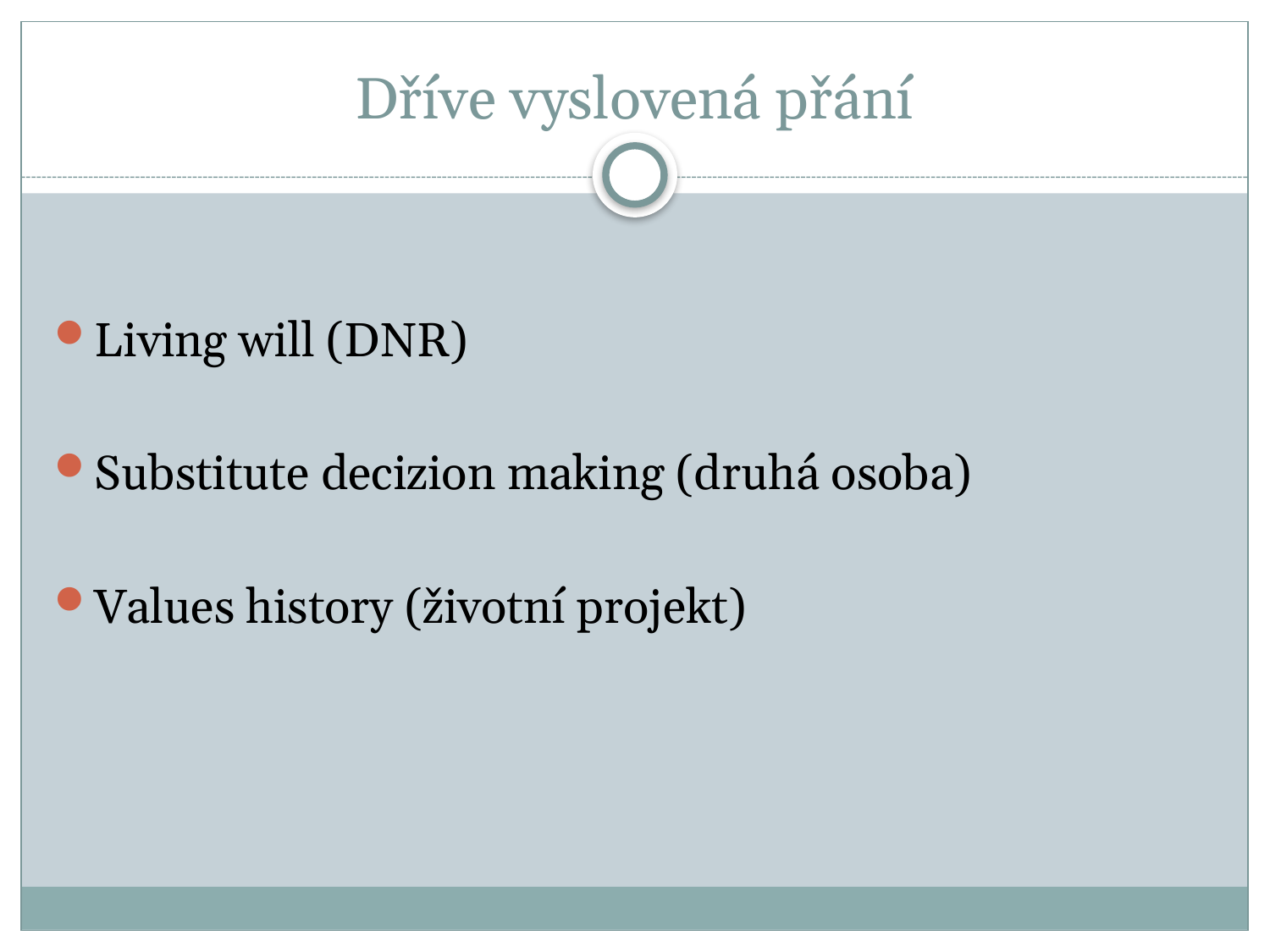

# Dříve vyslovená přání

Living will (DNR)

Substitute decizion making (druhá osoba)

Values history (životní projekt)